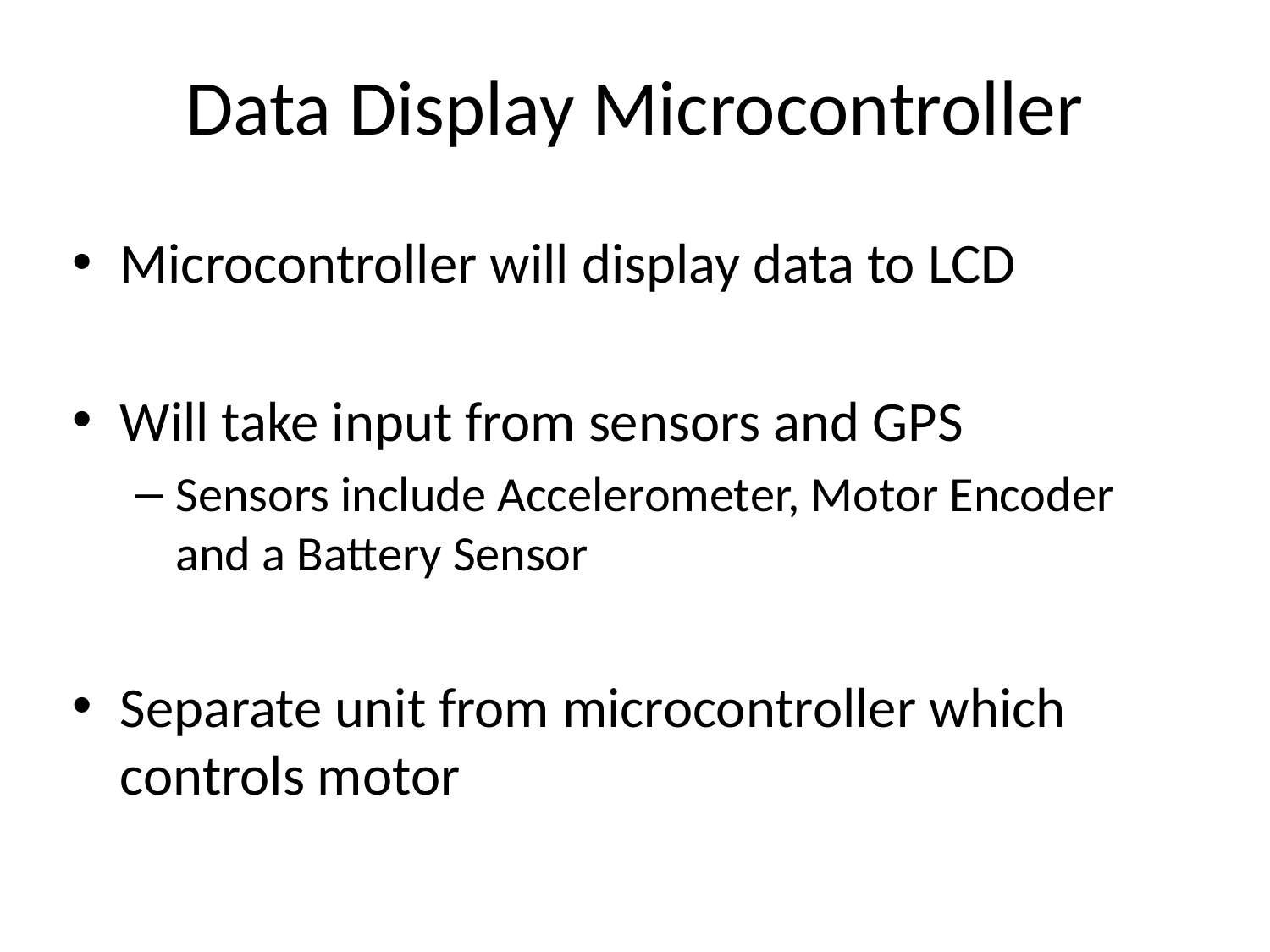

# Data Display Microcontroller
Microcontroller will display data to LCD

Will take input from sensors and GPS
Sensors include Accelerometer, Motor Encoder and a Battery Sensor

Separate unit from microcontroller which controls motor